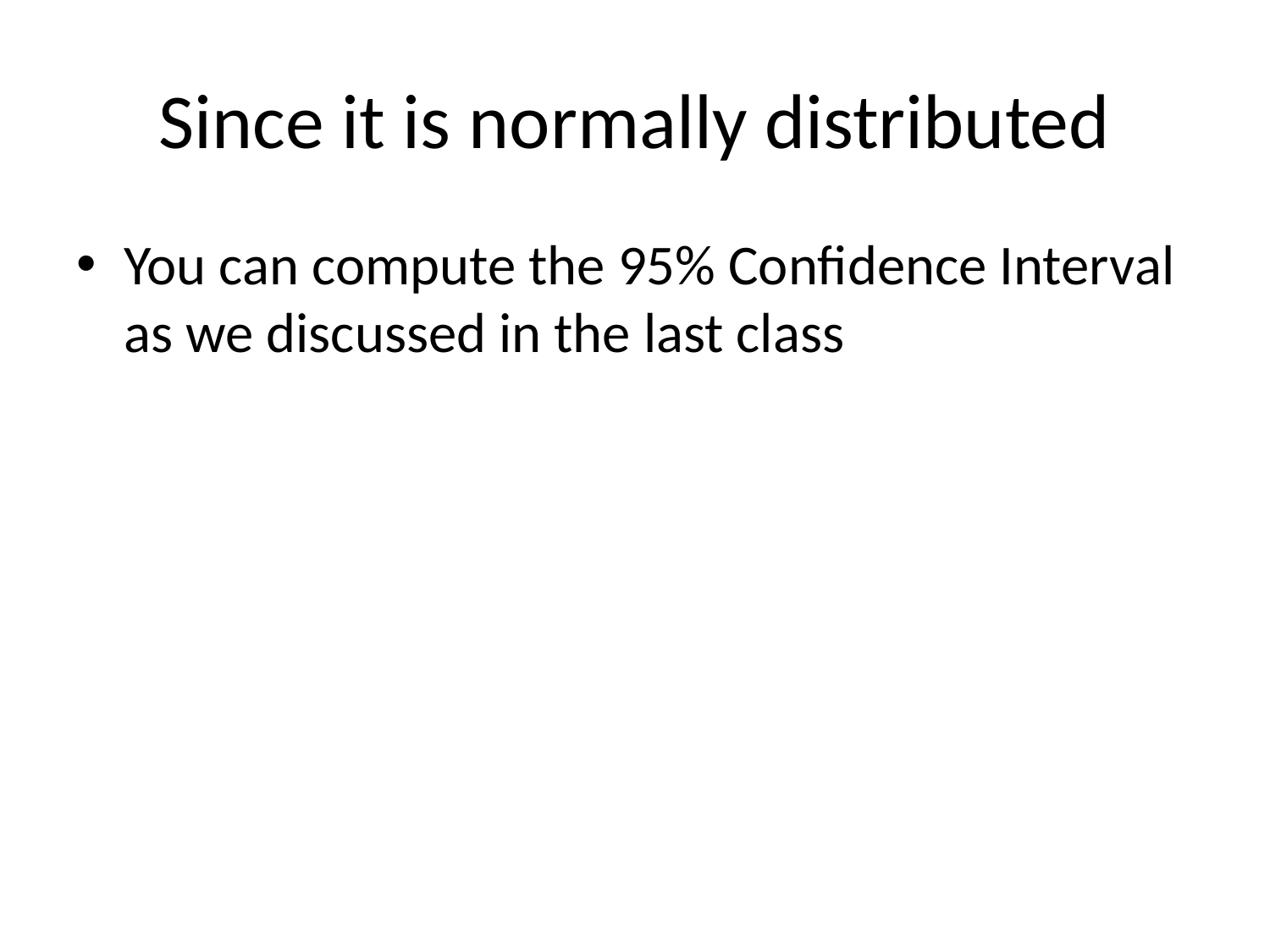

# Since it is normally distributed
You can compute the 95% Confidence Interval as we discussed in the last class